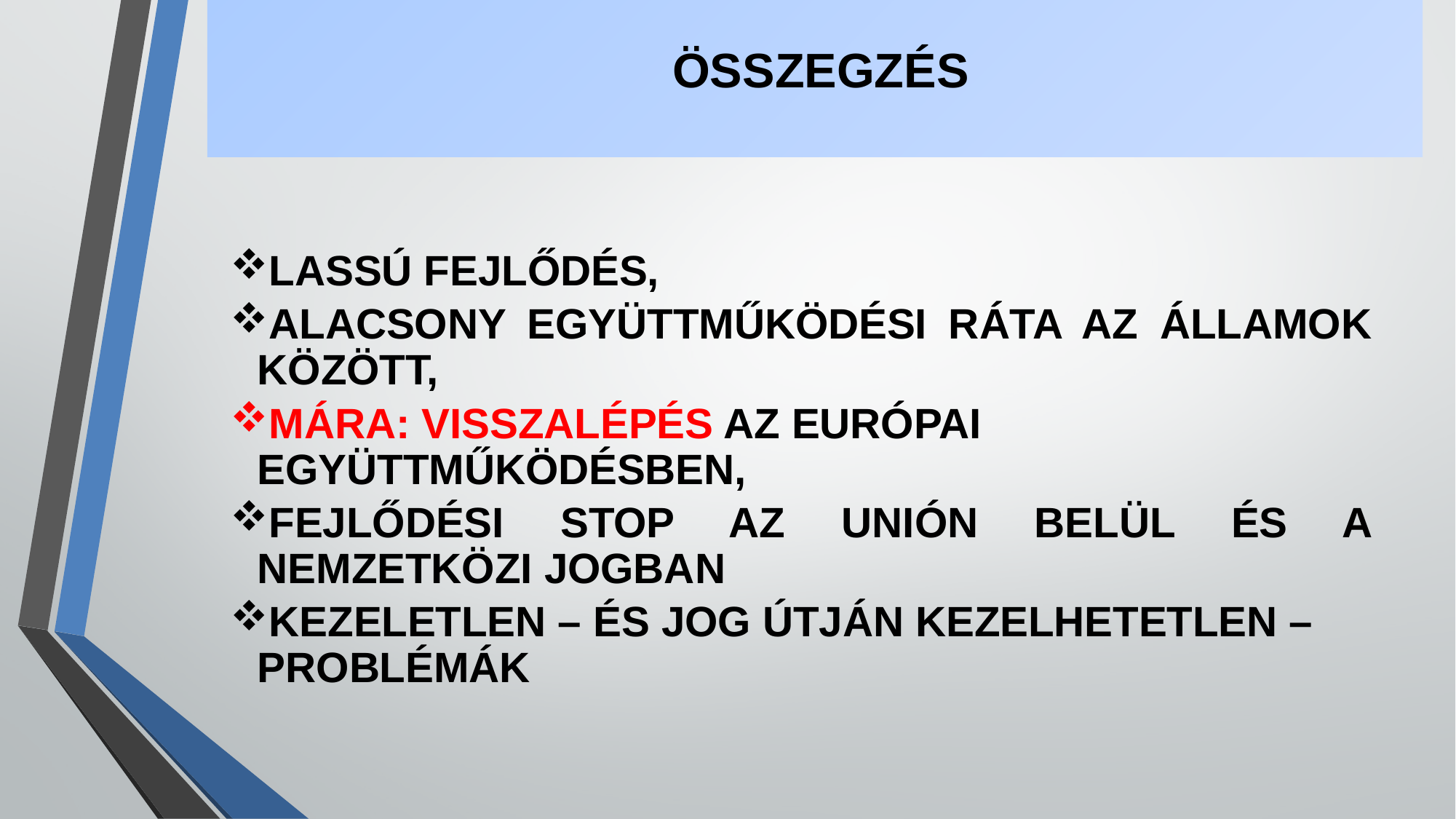

# ÖSSZEGZÉS

LASSÚ FEJLŐDÉS,
ALACSONY EGYÜTTMŰKÖDÉSI RÁTA AZ ÁLLAMOK KÖZÖTT,
MÁRA: VISSZALÉPÉS AZ EURÓPAI EGYÜTTMŰKÖDÉSBEN,
FEJLŐDÉSI STOP AZ UNIÓN BELÜL ÉS A NEMZETKÖZI JOGBAN
KEZELETLEN – ÉS JOG ÚTJÁN KEZELHETETLEN –  PROBLÉMÁK